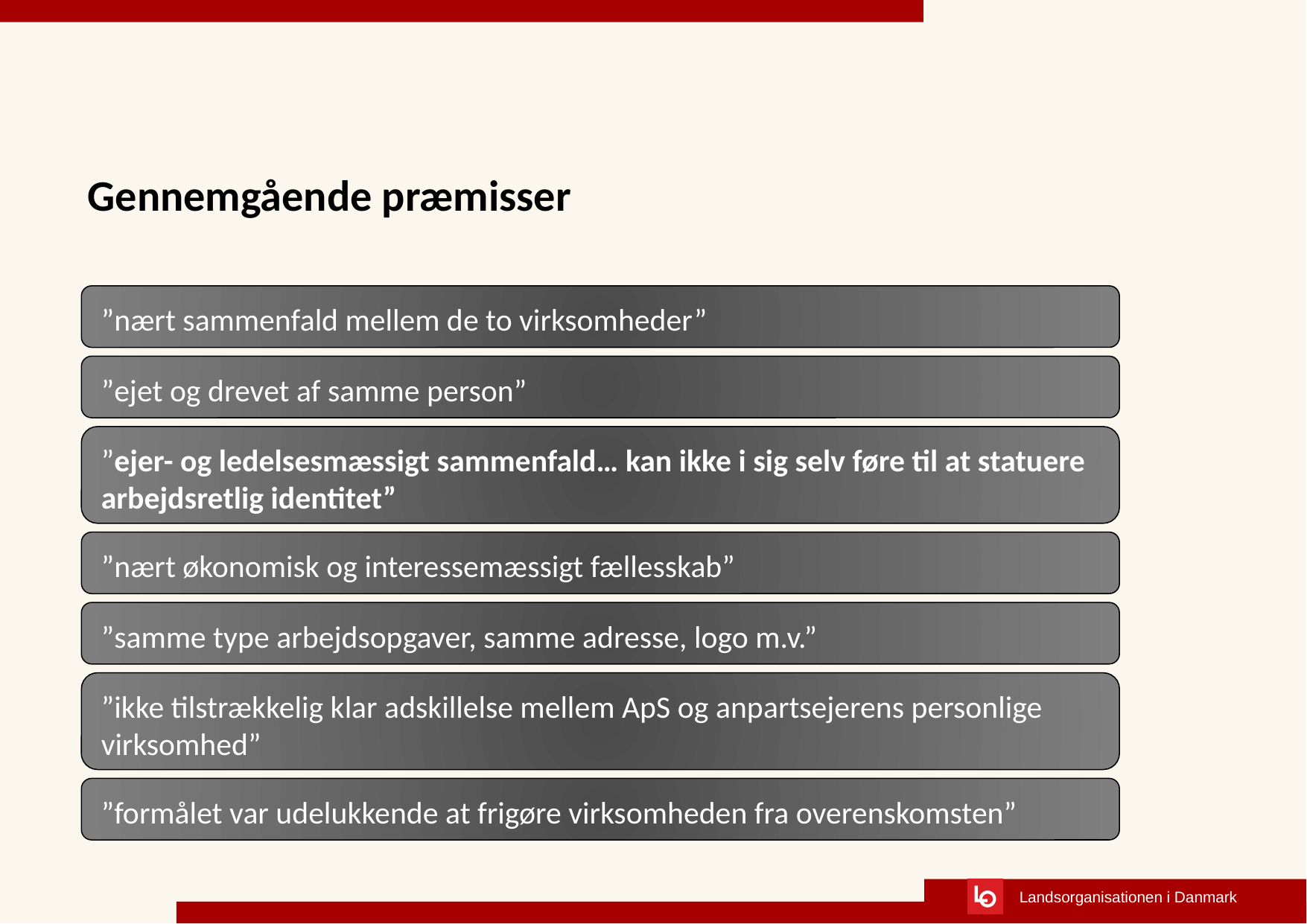

# Gennemgående præmisser

”nært sammenfald mellem de to virksomheder”

”ejet og drevet af samme person”

”ejer- og ledelsesmæssigt sammenfald… kan ikke i sig selv føre til at statuere arbejdsretlig identitet”

”nært økonomisk og interessemæssigt fællesskab”

”samme type arbejdsopgaver, samme adresse, logo m.v.”

”ikke tilstrækkelig klar adskillelse mellem ApS og anpartsejerens personlige virksomhed”

”formålet var udelukkende at frigøre virksomheden fra overenskomsten”